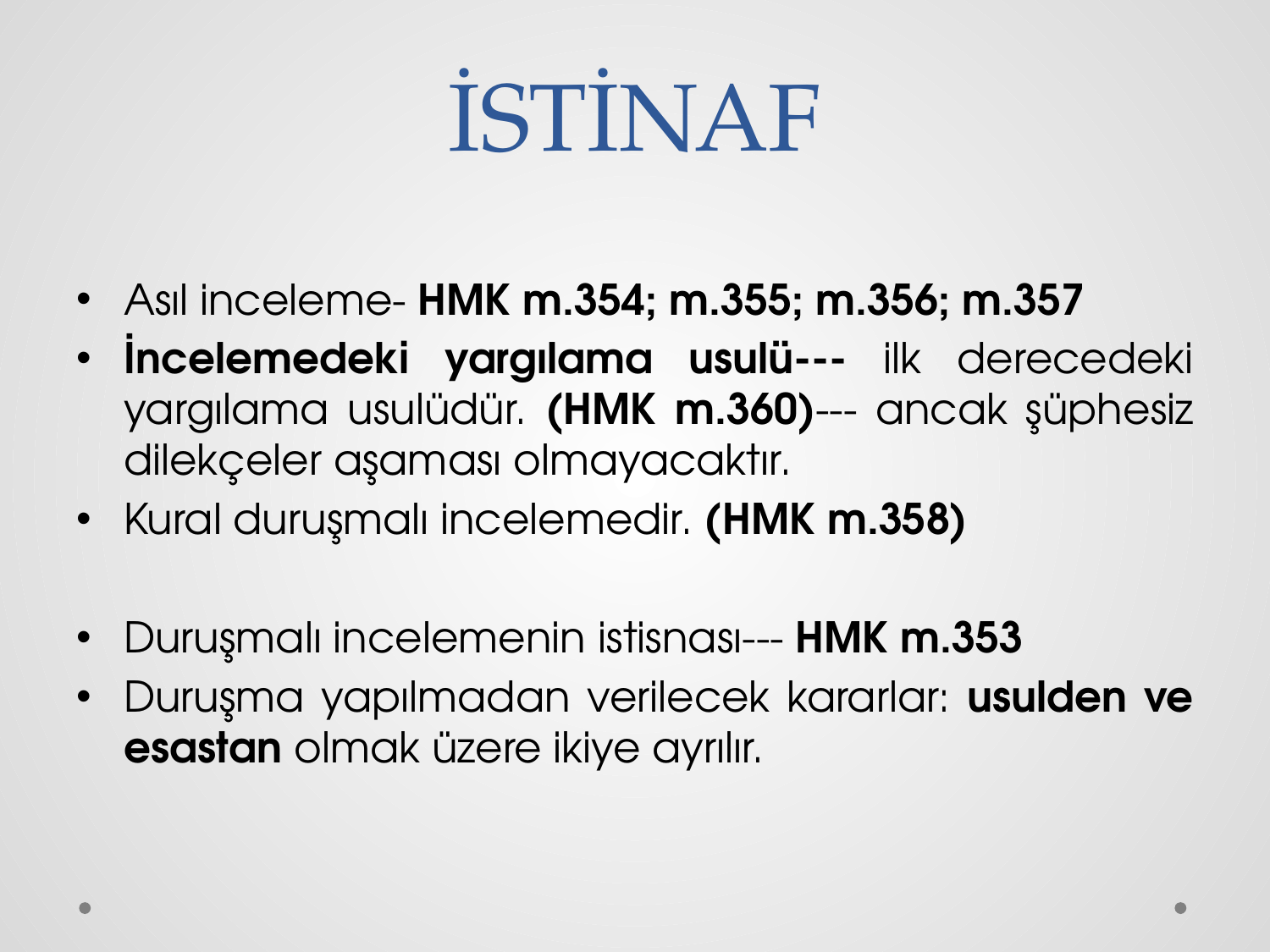

# İSTİNAF
Asıl inceleme- HMK m.354; m.355; m.356; m.357
İncelemedeki yargılama usulü--- ilk derecedeki yargılama usulüdür. (HMK m.360)--- ancak şüphesiz dilekçeler aşaması olmayacaktır.
Kural duruşmalı incelemedir. (HMK m.358)

Duruşmalı incelemenin istisnası--- HMK m.353
Duruşma yapılmadan verilecek kararlar: usulden ve esastan olmak üzere ikiye ayrılır.